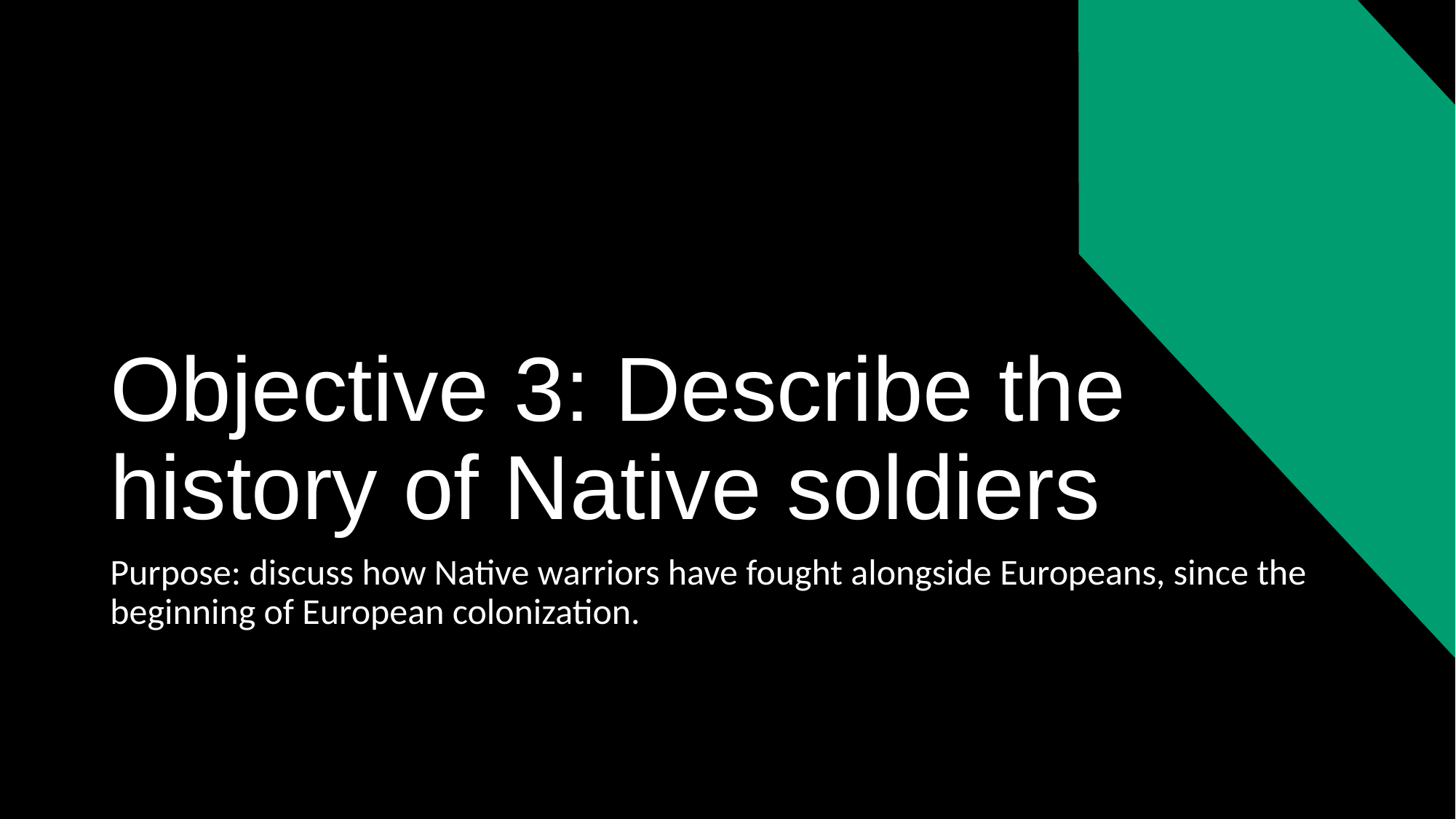

# Objective 3: Describe the history of Native soldiers
Purpose: discuss how Native warriors have fought alongside Europeans, since the beginning of European colonization.